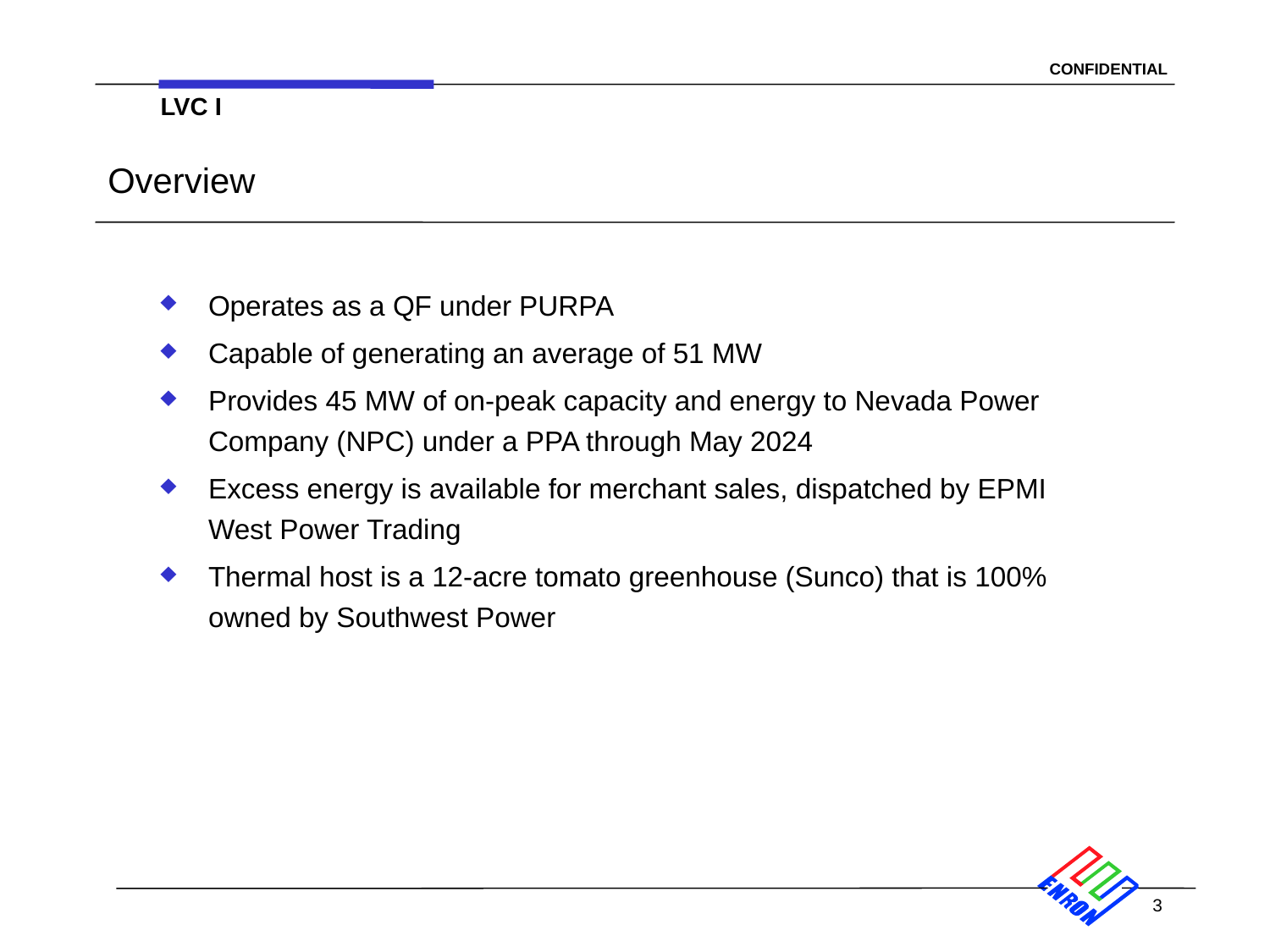

3
LVC I
# Overview
Operates as a QF under PURPA
Capable of generating an average of 51 MW
Provides 45 MW of on-peak capacity and energy to Nevada Power Company (NPC) under a PPA through May 2024
Excess energy is available for merchant sales, dispatched by EPMI West Power Trading
Thermal host is a 12-acre tomato greenhouse (Sunco) that is 100% owned by Southwest Power